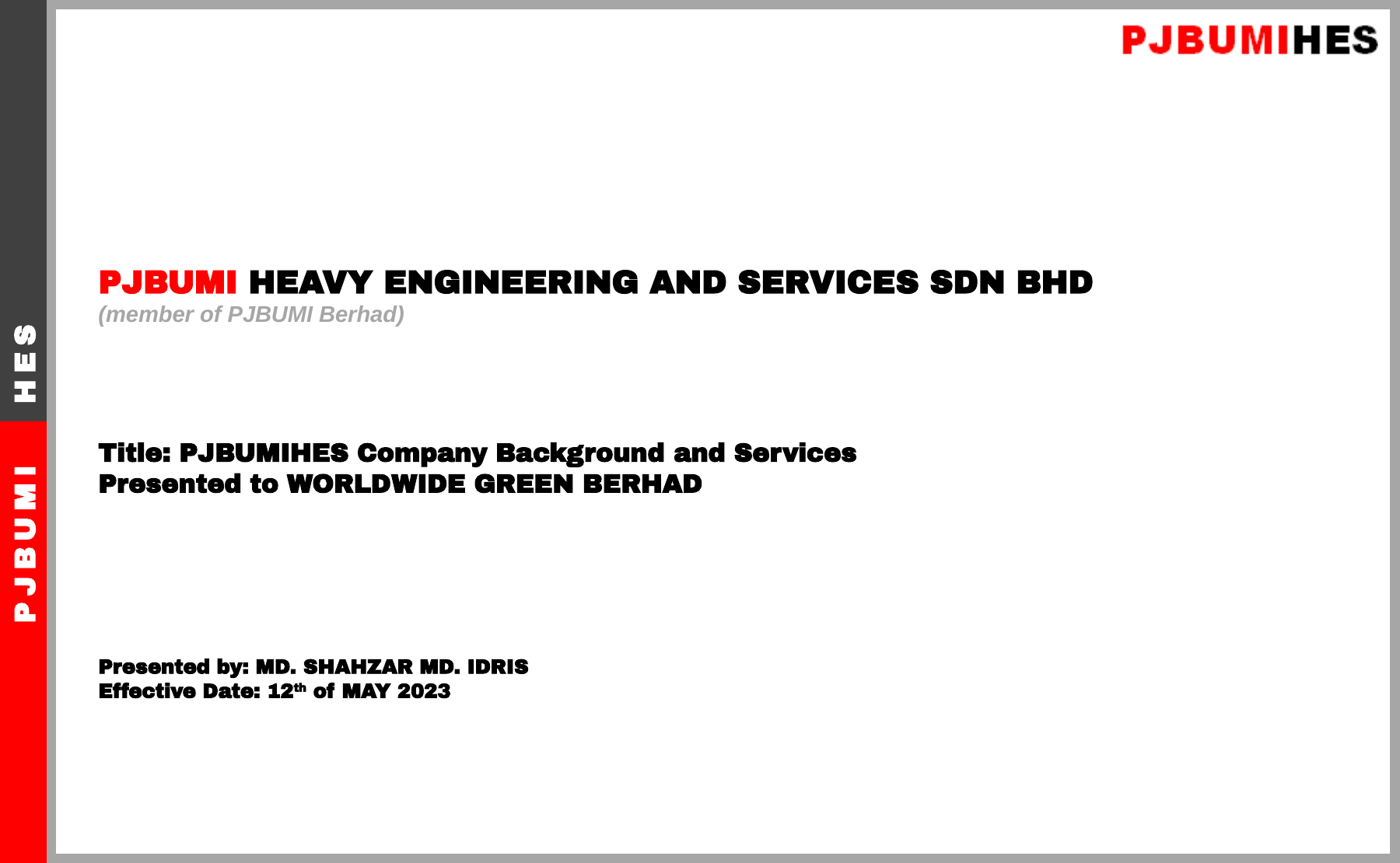

PJBUMI HEAVY ENGINEERING AND SERVICES SDN BHD
(member of PJBUMI Berhad)

Title: PJBUMIHES Company Background and Services
Presented to WORLDWIDE GREEN BERHAD

Presented by: MD. SHAHZAR MD. IDRIS
Effective Date: 12th of MAY 2023